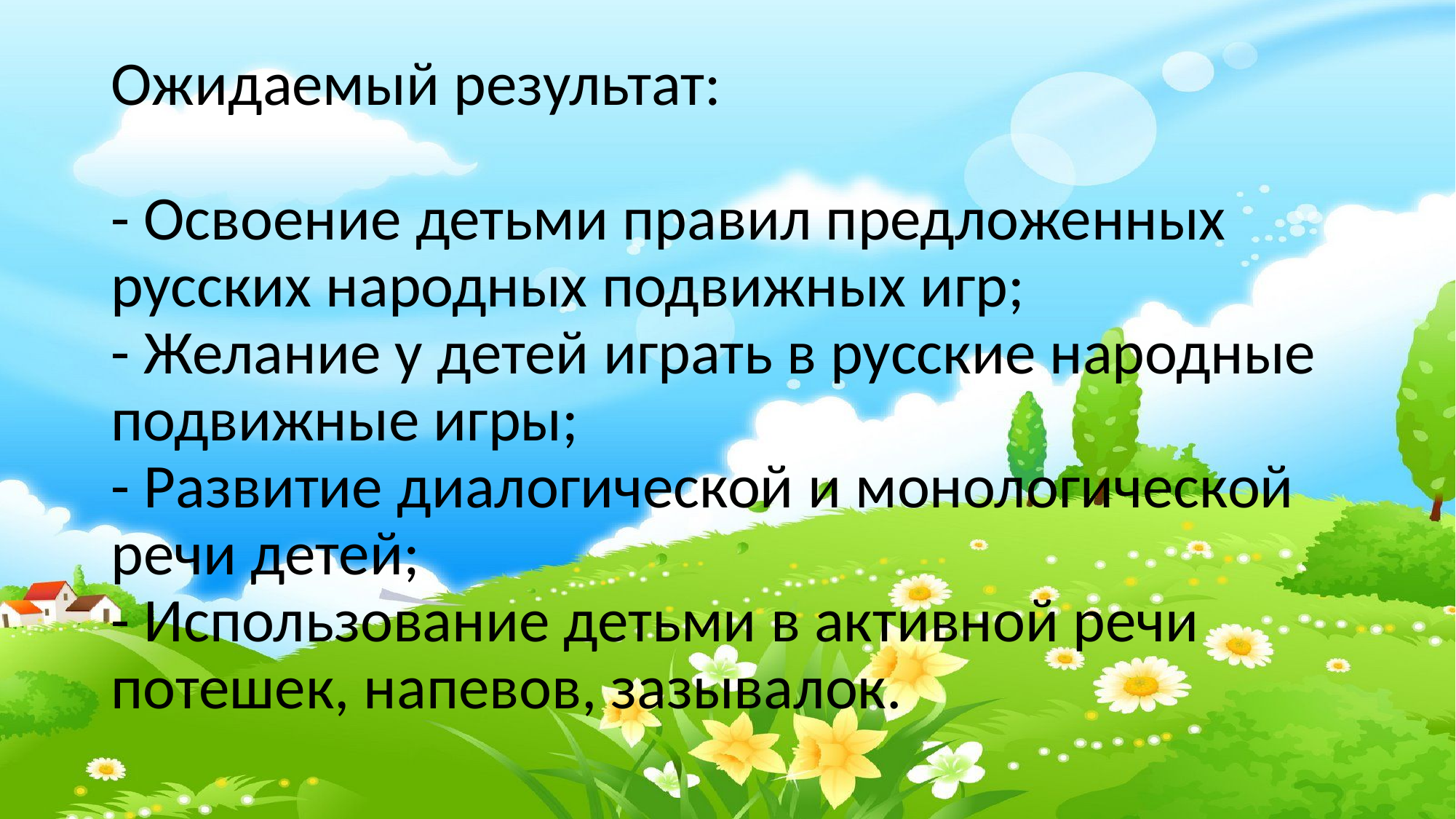

# Ожидаемый результат:   - Освоение детьми правил предложенных русских народных подвижных игр; - Желание у детей играть в русские народные подвижные игры; - Развитие диалогической и монологической речи детей; - Использование детьми в активной речи потешек, напевов, зазывалок.